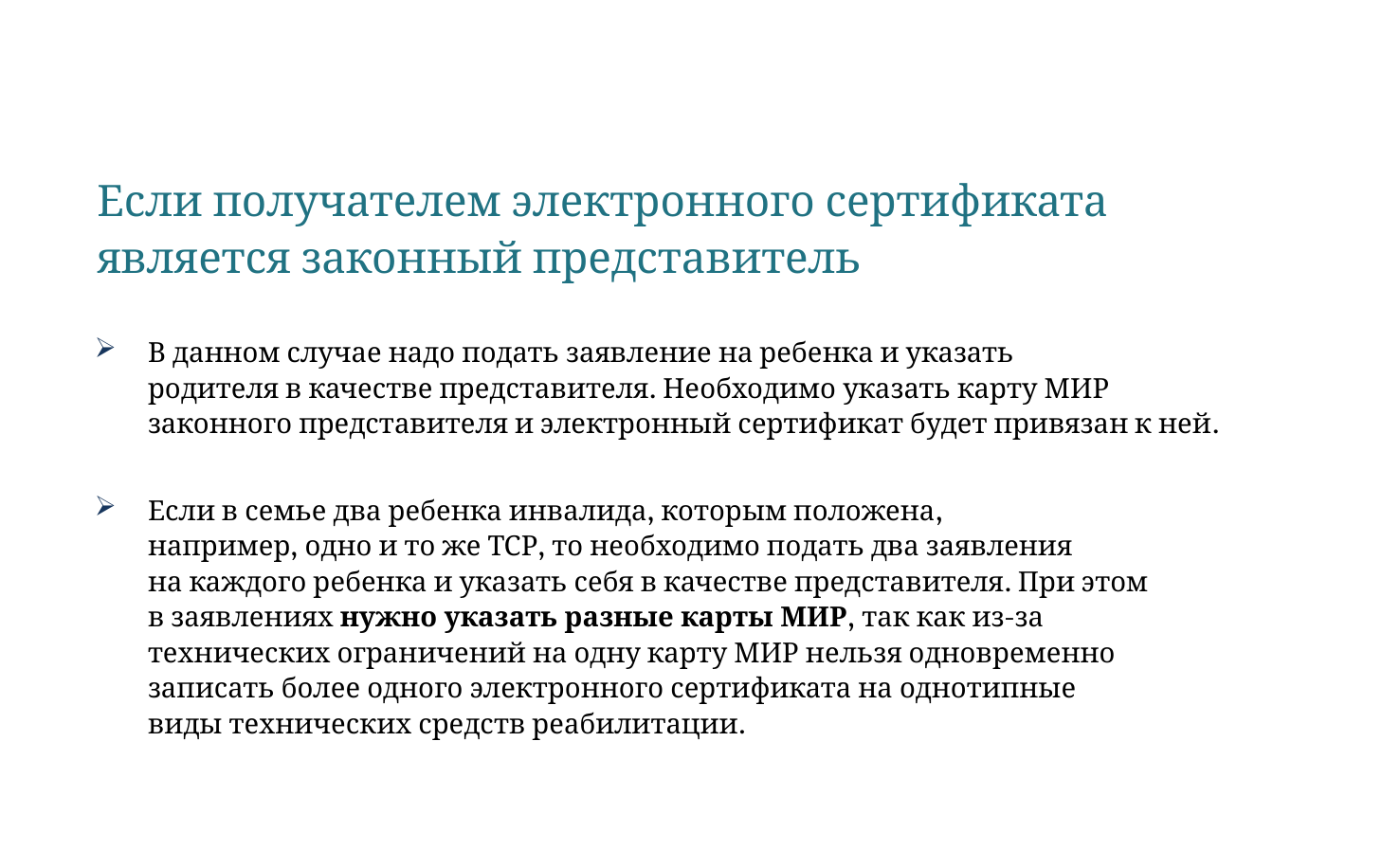

# Если получателем электронного сертификата является законный представитель

В данном случае надо подать заявление на ребенка и указать
родителя в качестве представителя. Необходимо указать карту МИР
законного представителя и электронный сертификат будет привязан к ней.

Если в семье два ребенка инвалида, которым положена,
например, одно и то же ТСР, то необходимо подать два заявления
на каждого ребенка и указать себя в качестве представителя. При этом
в заявлениях нужно указать разные карты МИР, так как из-за
технических ограничений на одну карту МИР нельзя одновременно
записать более одного электронного сертификата на однотипные
виды технических средств реабилитации.